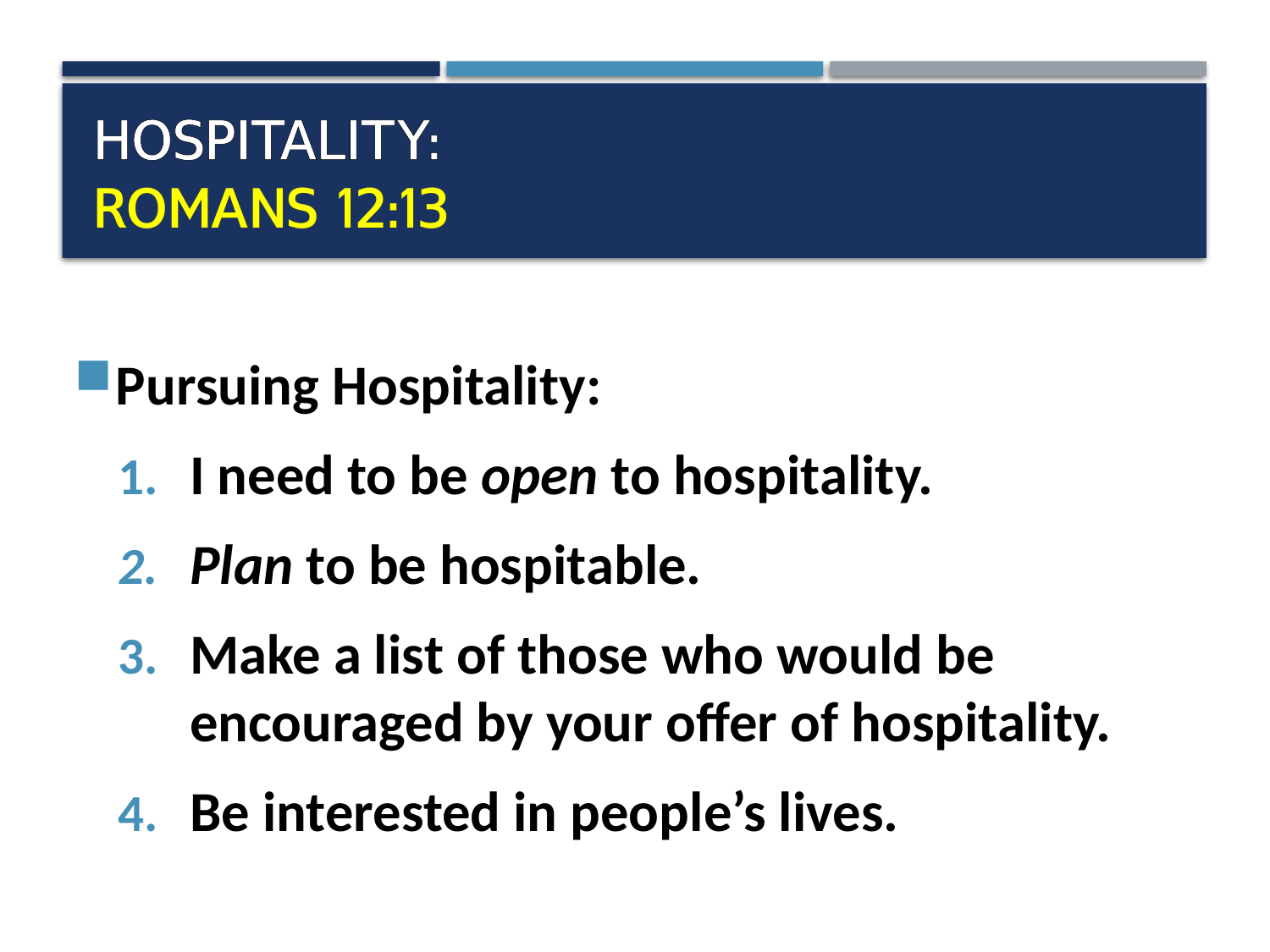

# hospitality: Romans 12:13
Pursuing Hospitality:
I need to be open to hospitality.
Plan to be hospitable.
Make a list of those who would be encouraged by your offer of hospitality.
Be interested in people’s lives.